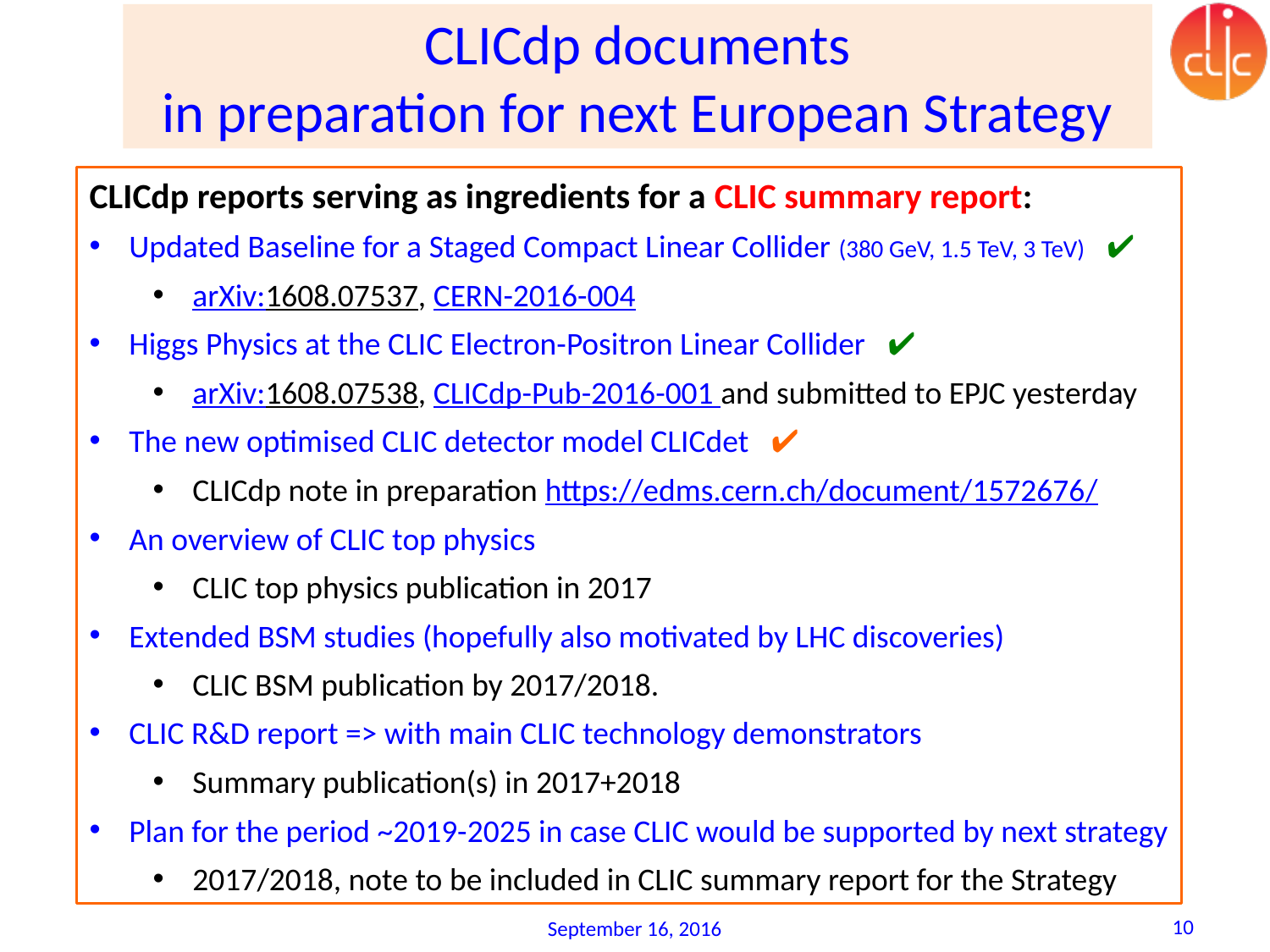

# CLICdp documents in preparation for next European Strategy
CLICdp reports serving as ingredients for a CLIC summary report:
Updated Baseline for a Staged Compact Linear Collider (380 GeV, 1.5 TeV, 3 TeV)    ✔
arXiv:1608.07537, CERN-2016-004
Higgs Physics at the CLIC Electron-Positron Linear Collider   ✔
arXiv:1608.07538, CLICdp-Pub-2016-001 and submitted to EPJC yesterday
The new optimised CLIC detector model CLICdet   ✔
CLICdp note in preparation https://edms.cern.ch/document/1572676/
An overview of CLIC top physics
CLIC top physics publication in 2017
Extended BSM studies (hopefully also motivated by LHC discoveries)
CLIC BSM publication by 2017/2018.
CLIC R&D report => with main CLIC technology demonstrators
Summary publication(s) in 2017+2018
Plan for the period ~2019-2025 in case CLIC would be supported by next strategy
2017/2018, note to be included in CLIC summary report for the Strategy
10
September 16, 2016